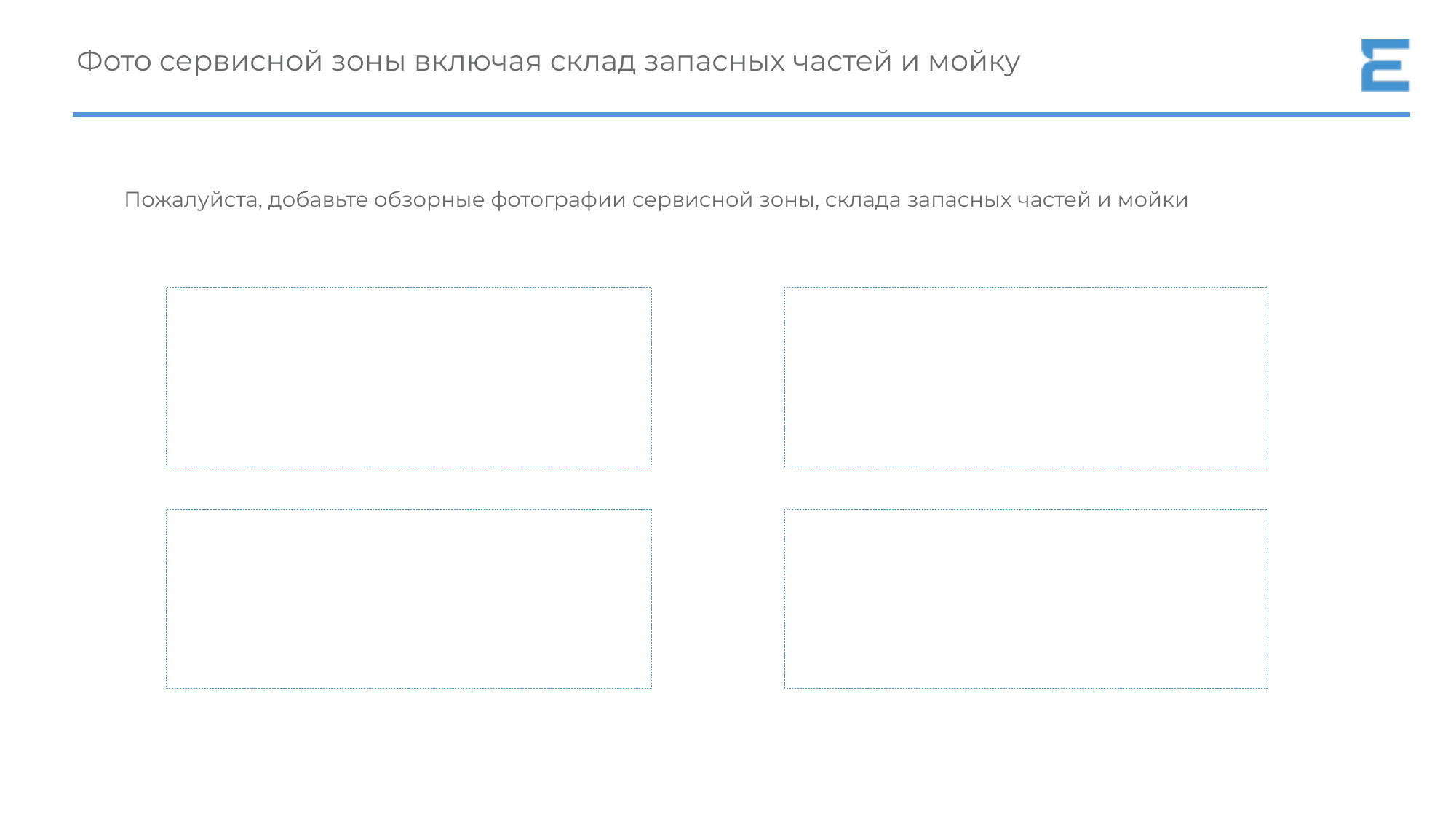

# Фото сервисной зоны включая склад запасных частей и мойку
Пожалуйста, добавьте обзорные фотографии сервисной зоны, склада запасных частей и мойки